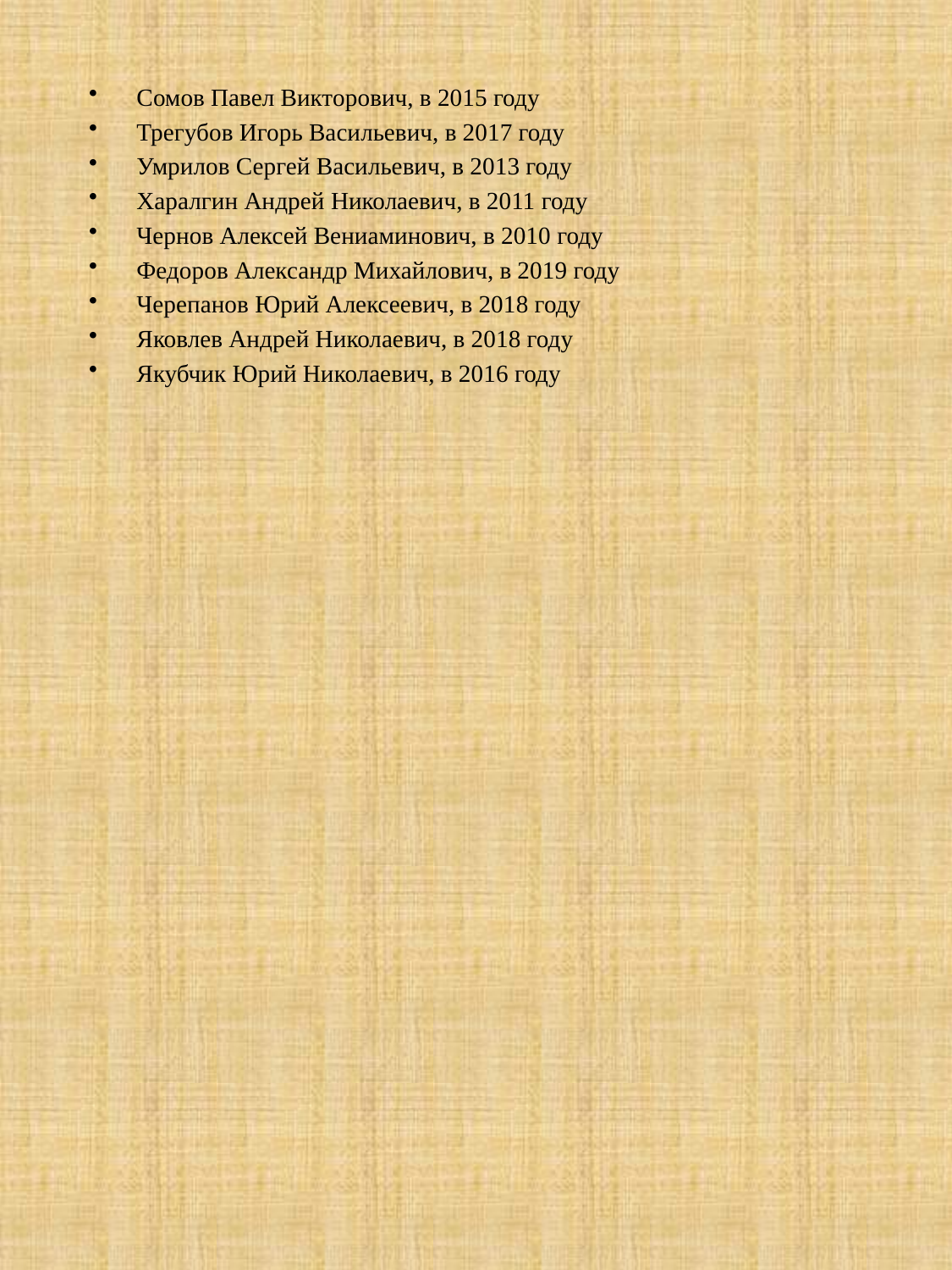

Сомов Павел Викторович, в 2015 году
Трегубов Игорь Васильевич, в 2017 году
Умрилов Сергей Васильевич, в 2013 году
Харалгин Андрей Николаевич, в 2011 году
Чернов Алексей Вениаминович, в 2010 году
Федоров Александр Михайлович, в 2019 году
Черепанов Юрий Алексеевич, в 2018 году
Яковлев Андрей Николаевич, в 2018 году
Якубчик Юрий Николаевич, в 2016 году